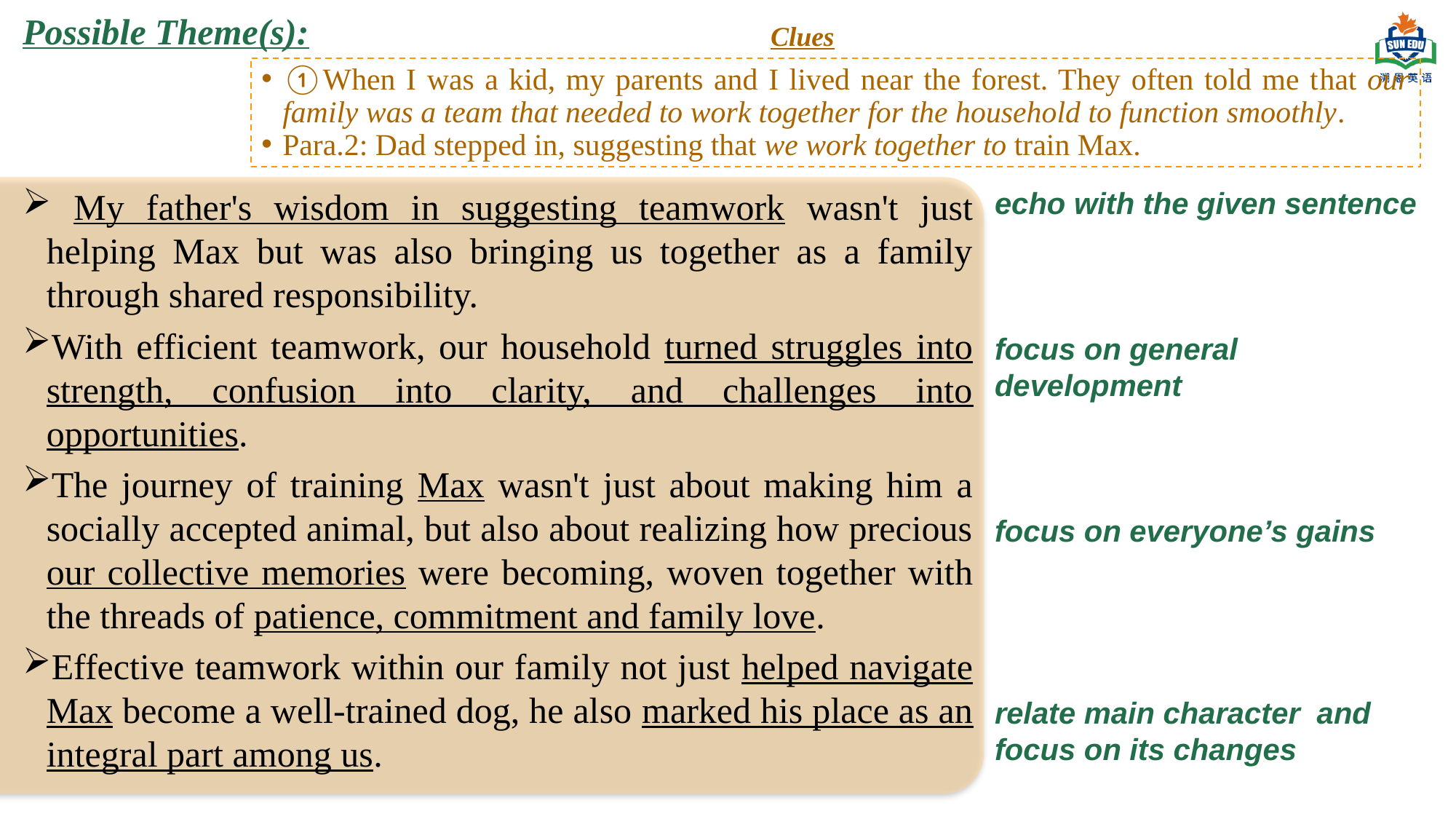

Possible Theme(s):
Clues
①When I was a kid, my parents and I lived near the forest. They often told me that our family was a team that needed to work together for the household to function smoothly.
Para.2: Dad stepped in, suggesting that we work together to train Max.

 My father's wisdom in suggesting teamwork wasn't just helping Max but was also bringing us together as a family through shared responsibility.
With efficient teamwork, our household turned struggles into strength, confusion into clarity, and challenges into opportunities.
The journey of training Max wasn't just about making him a socially accepted animal, but also about realizing how precious our collective memories were becoming, woven together with the threads of patience, commitment and family love.
Effective teamwork within our family not just helped navigate Max become a well-trained dog, he also marked his place as an integral part among us.
echo with the given sentence

focus on general development

focus on everyone’s gains

relate main character  and focus on its changes